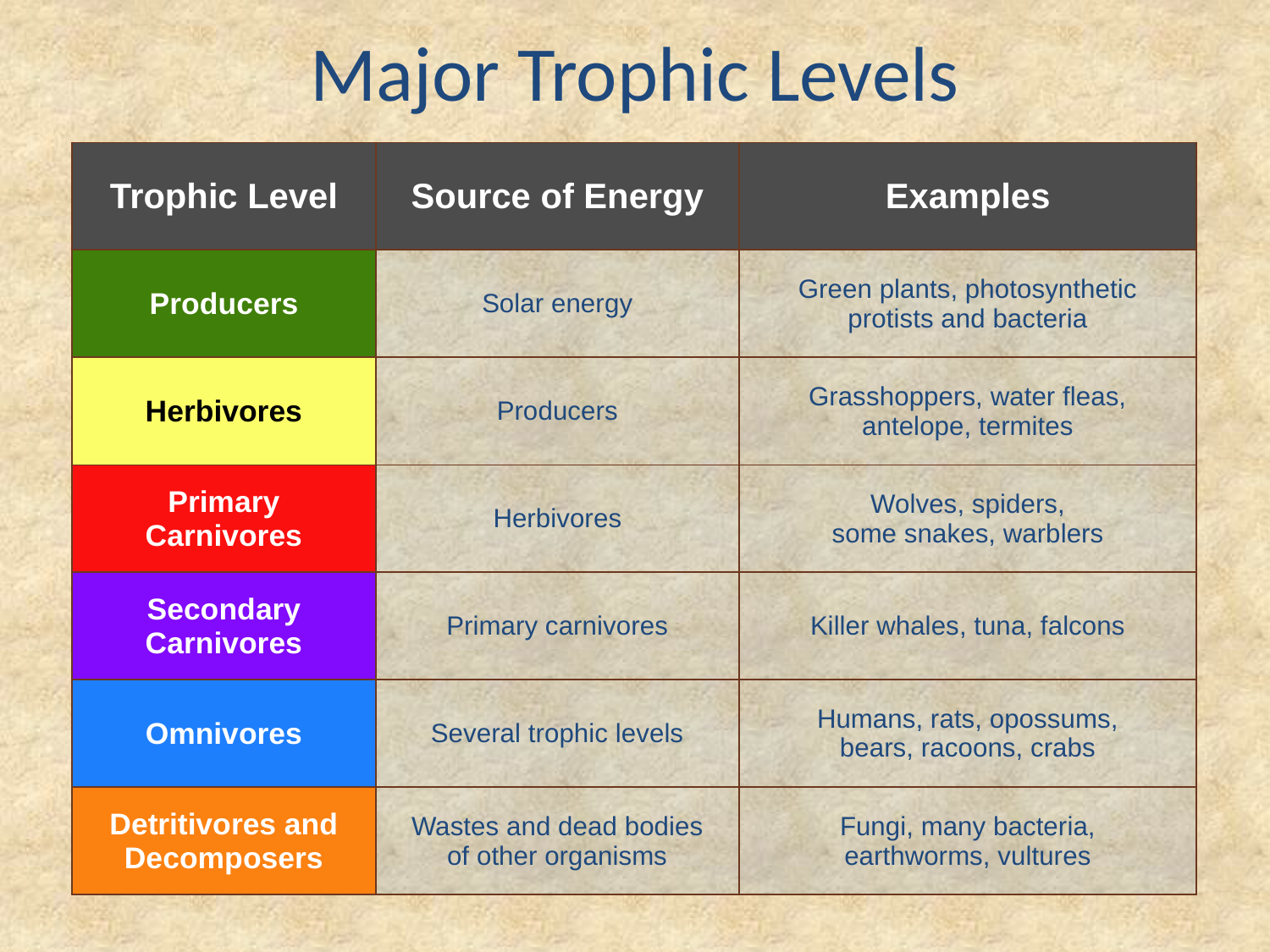

# Major Trophic Levels
| Trophic Level | Source of Energy | Examples |
| --- | --- | --- |
| Producers | Solar energy | Green plants, photosynthetic protists and bacteria |
| Herbivores | Producers | Grasshoppers, water fleas, antelope, termites |
| Primary Carnivores | Herbivores | Wolves, spiders, some snakes, warblers |
| Secondary Carnivores | Primary carnivores | Killer whales, tuna, falcons |
| Omnivores | Several trophic levels | Humans, rats, opossums, bears, racoons, crabs |
| Detritivores and Decomposers | Wastes and dead bodies of other organisms | Fungi, many bacteria, earthworms, vultures |